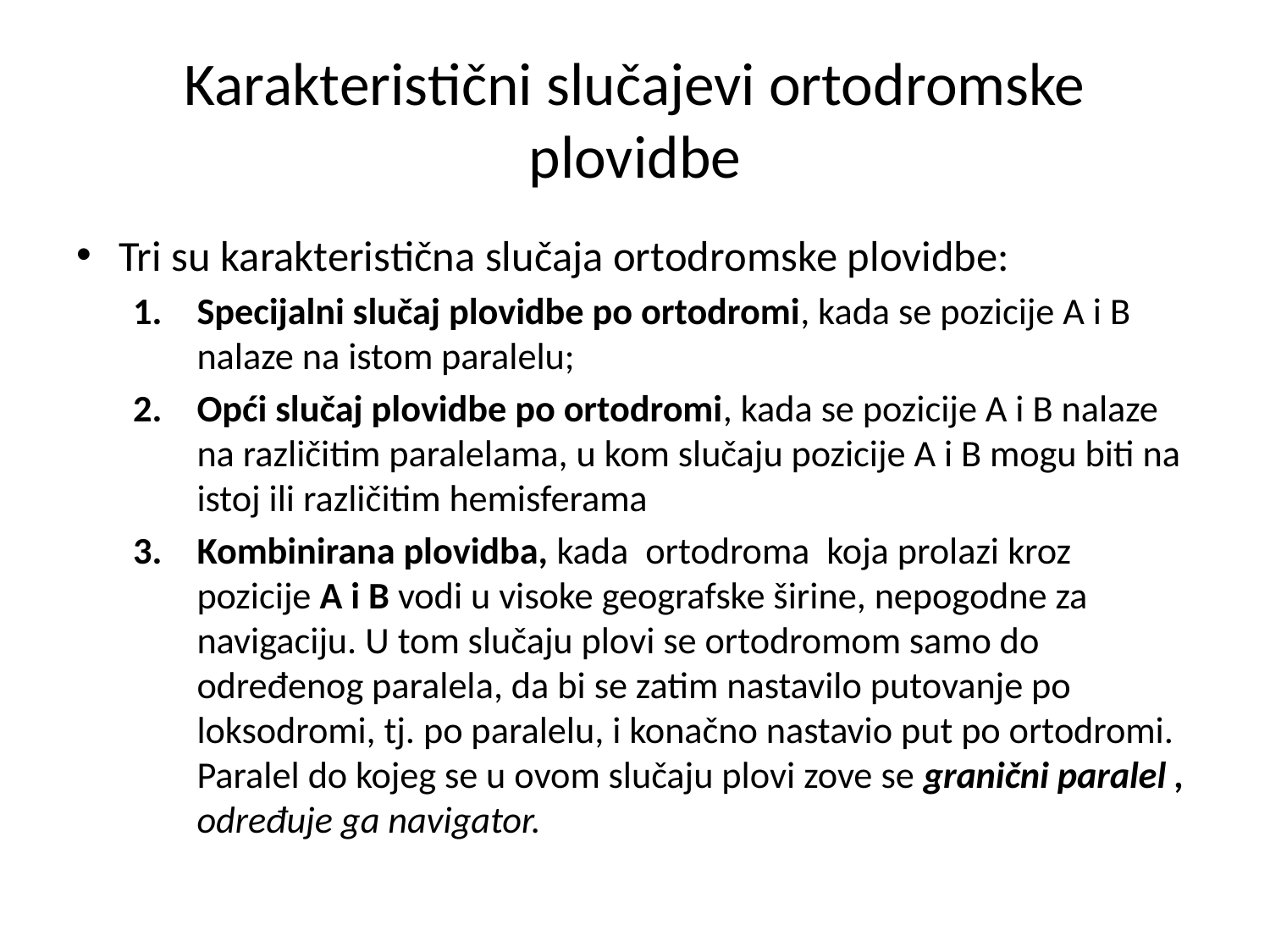

# Karakteristični slučajevi ortodromske plovidbe
Tri su karakteristična slučaja ortodromske plovidbe:
Specijalni slučaj plovidbe po ortodromi, kada se pozicije A i B nalaze na istom paralelu;
Opći slučaj plovidbe po ortodromi, kada se pozicije A i B nalaze na različitim paralelama, u kom slučaju pozicije A i B mogu biti na istoj ili različitim hemisferama
Kombinirana plovidba, kada  ortodroma  koja prolazi kroz pozicije A i B vodi u visoke geografske širine, nepogodne za navigaciju. U tom slučaju plovi se ortodromom samo do određenog paralela, da bi se zatim nastavilo putovanje po loksodromi, tj. po paralelu, i konačno nastavio put po ortodromi. Paralel do kojeg se u ovom slučaju plovi zove se granični paralel , određuje ga navigator.